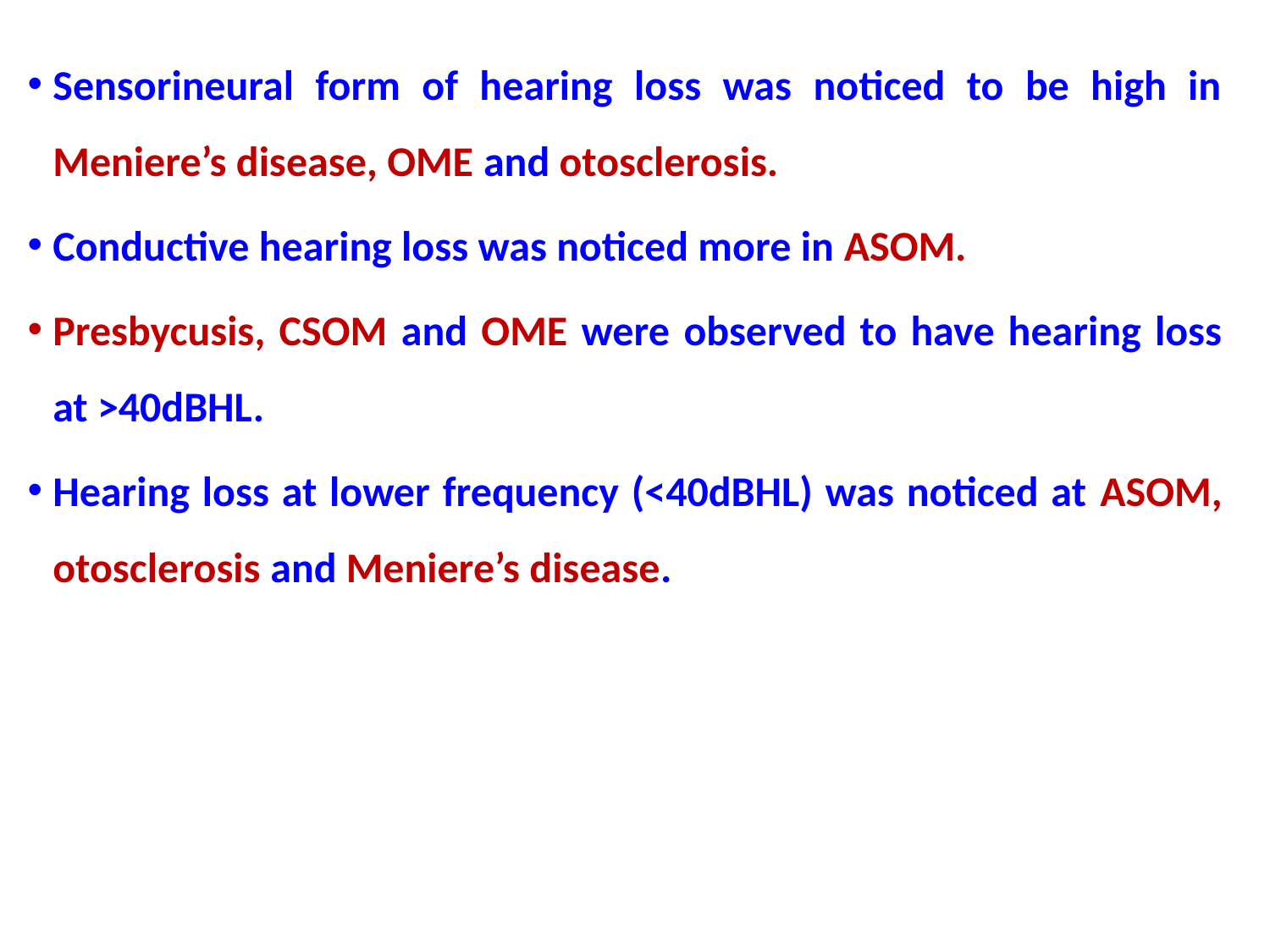

Sensorineural form of hearing loss was noticed to be high in Meniere’s disease, OME and otosclerosis.
Conductive hearing loss was noticed more in ASOM.
Presbycusis, CSOM and OME were observed to have hearing loss at >40dBHL.
Hearing loss at lower frequency (<40dBHL) was noticed at ASOM, otosclerosis and Meniere’s disease.